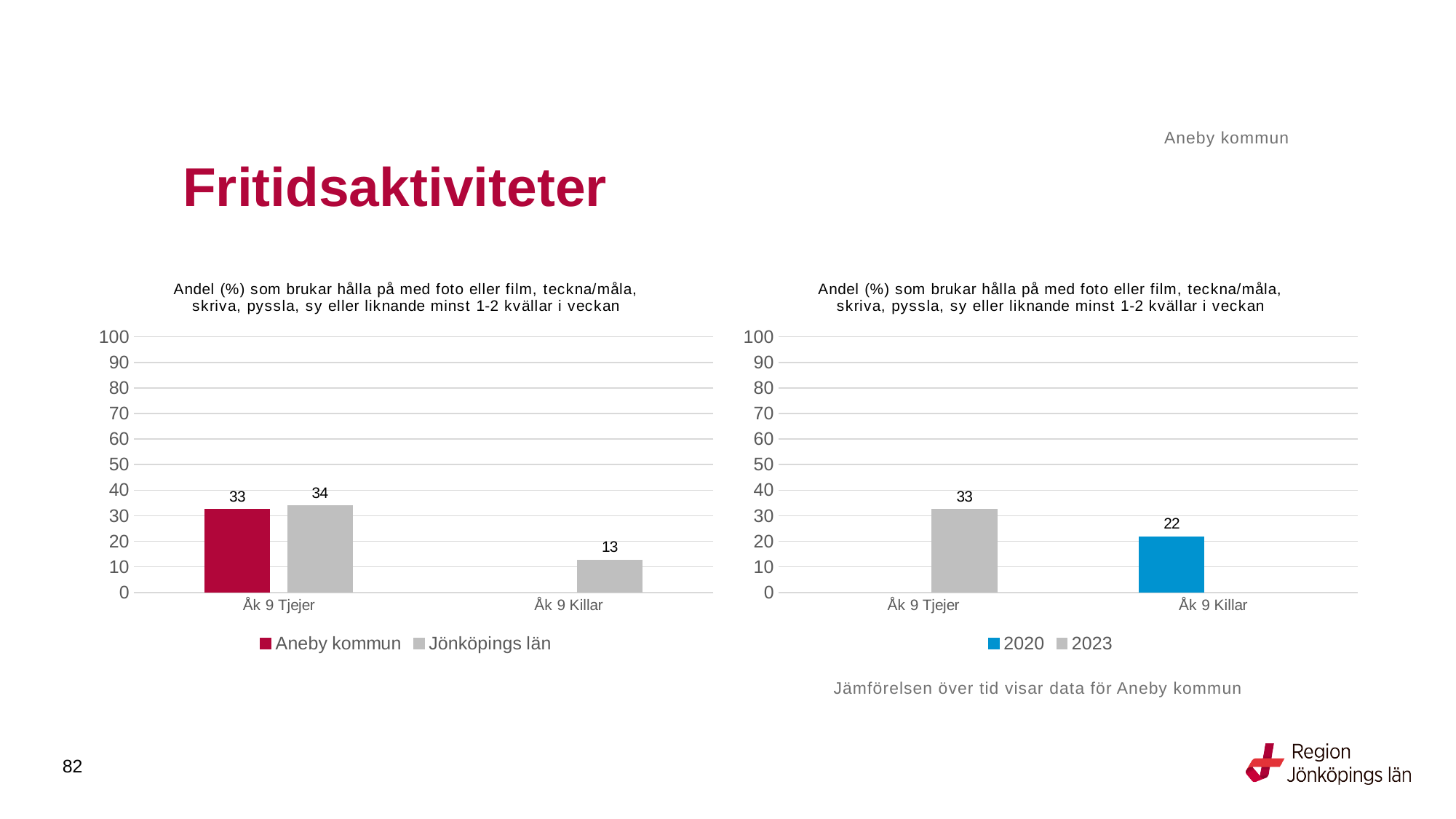

Aneby kommun
# Fritidsaktiviteter

### Chart: Andel (%) som brukar hålla på med foto eller film, teckna/måla, skriva, pyssla, sy eller liknande minst 1-2 kvällar i veckan

| Category | Aneby kommun | Jönköpings län |
|---|---|---|
| Åk 9 Tjejer | 32.5 | 33.9474 |
| Åk 9 Killar | None | 12.7136 |

### Chart: Andel (%) som brukar hålla på med foto eller film, teckna/måla, skriva, pyssla, sy eller liknande minst 1-2 kvällar i veckan

| Category | 2020 | 2023 |
|---|---|---|
| Åk 9 Tjejer | None | 32.5 |
| Åk 9 Killar | 21.875 | None |
Jämförelsen över tid visar data för Aneby kommun
82